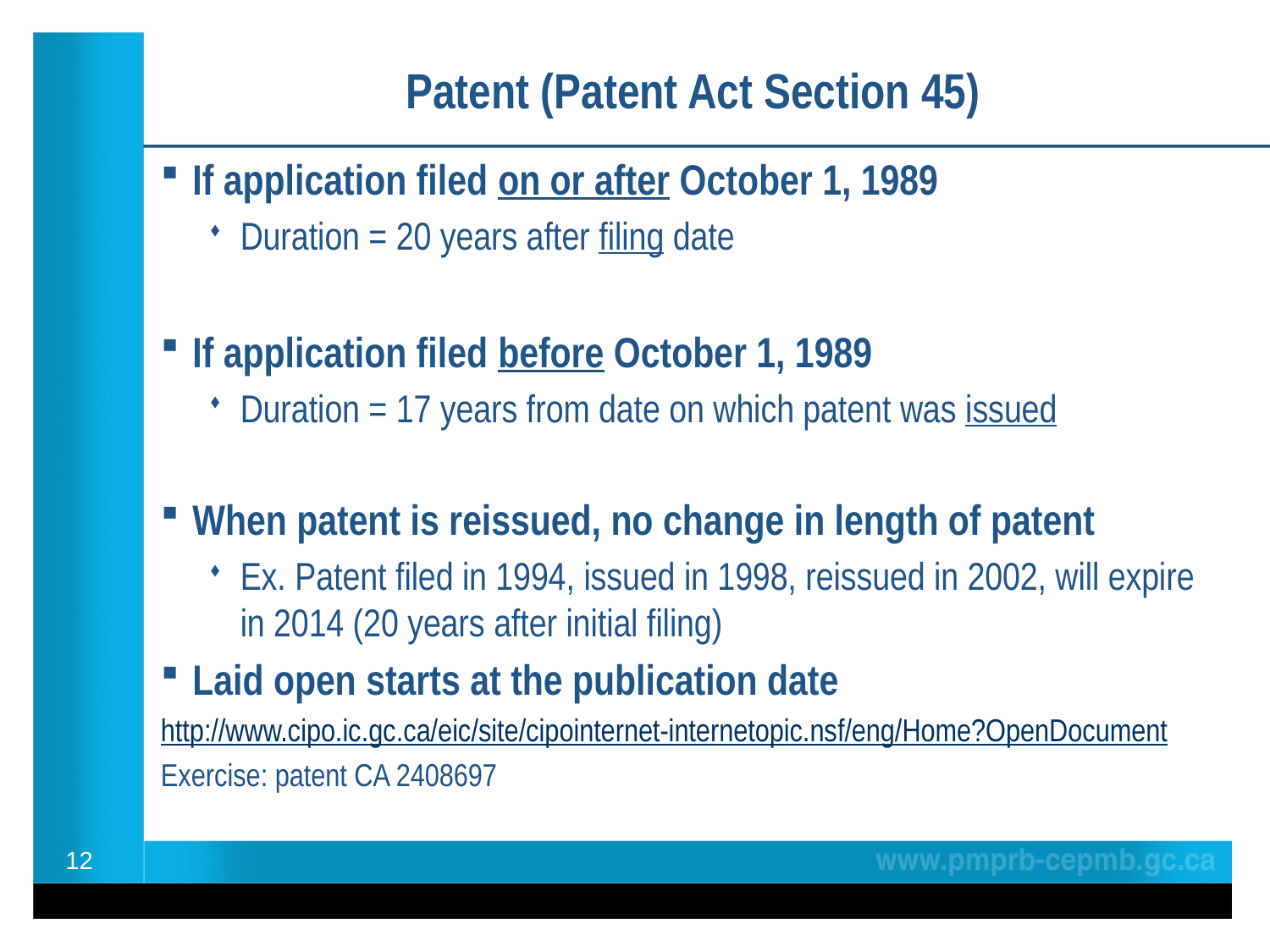

Patent (Patent Act Section 45)

If application filed on or after October 1, 1989
Duration = 20 years after filing date

If application filed before October 1, 1989
Duration = 17 years from date on which patent was issued

When patent is reissued, no change in length of patent
Ex. Patent filed in 1994, issued in 1998, reissued in 2002, will expire in 2014 (20 years after initial filing)
Laid open starts at the publication date
http://www.cipo.ic.gc.ca/eic/site/cipointernet-internetopic.nsf/eng/Home?OpenDocument
Exercise: patent CA 2408697
12